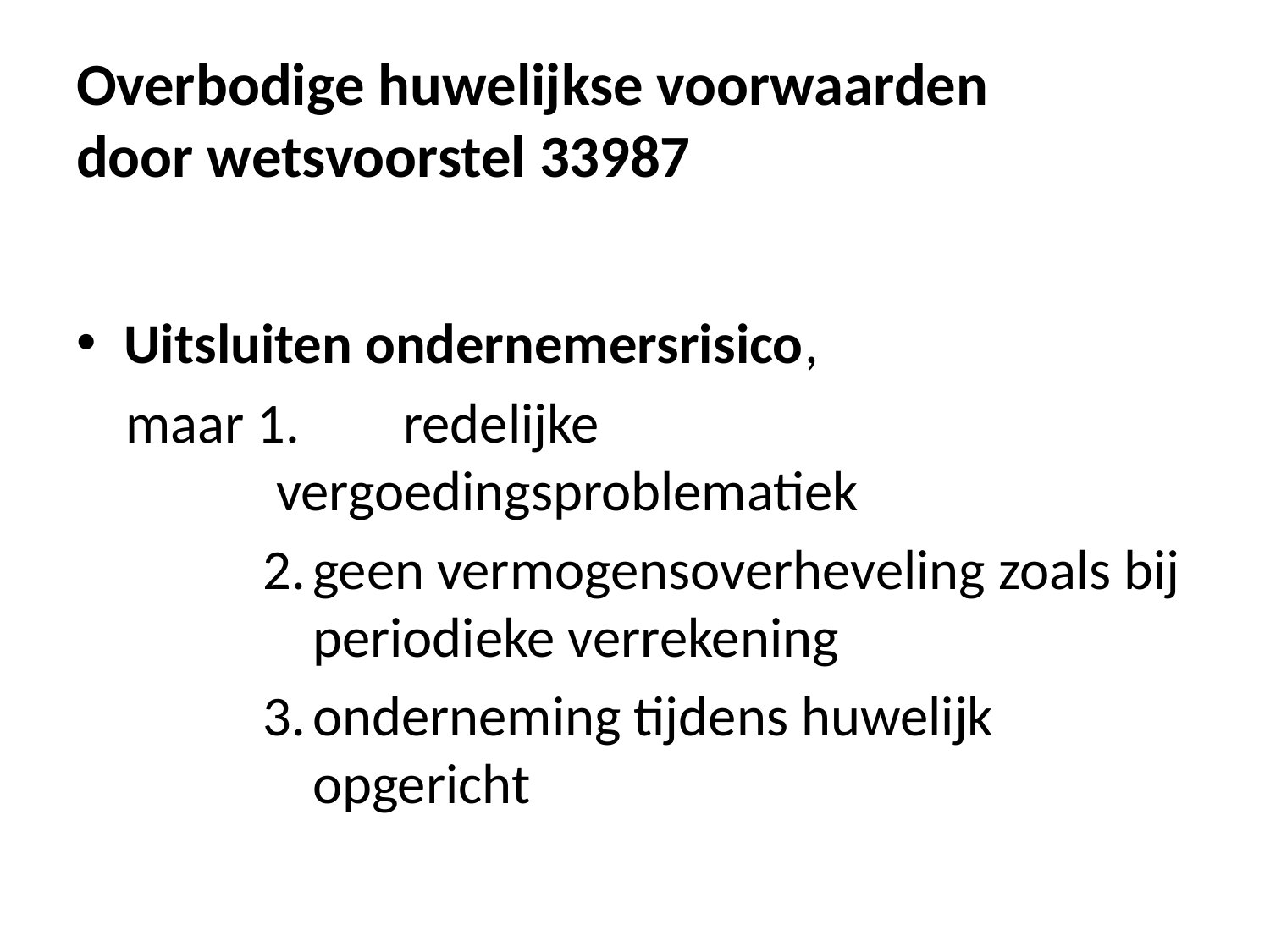

# Overbodige huwelijkse voorwaarden door wetsvoorstel 33987

Uitsluiten ondernemersrisico,
maar 1.	redelijke vergoedingsproblematiek
2.	geen vermogensoverheveling zoals bij periodieke verrekening
3.	onderneming tijdens huwelijk opgericht